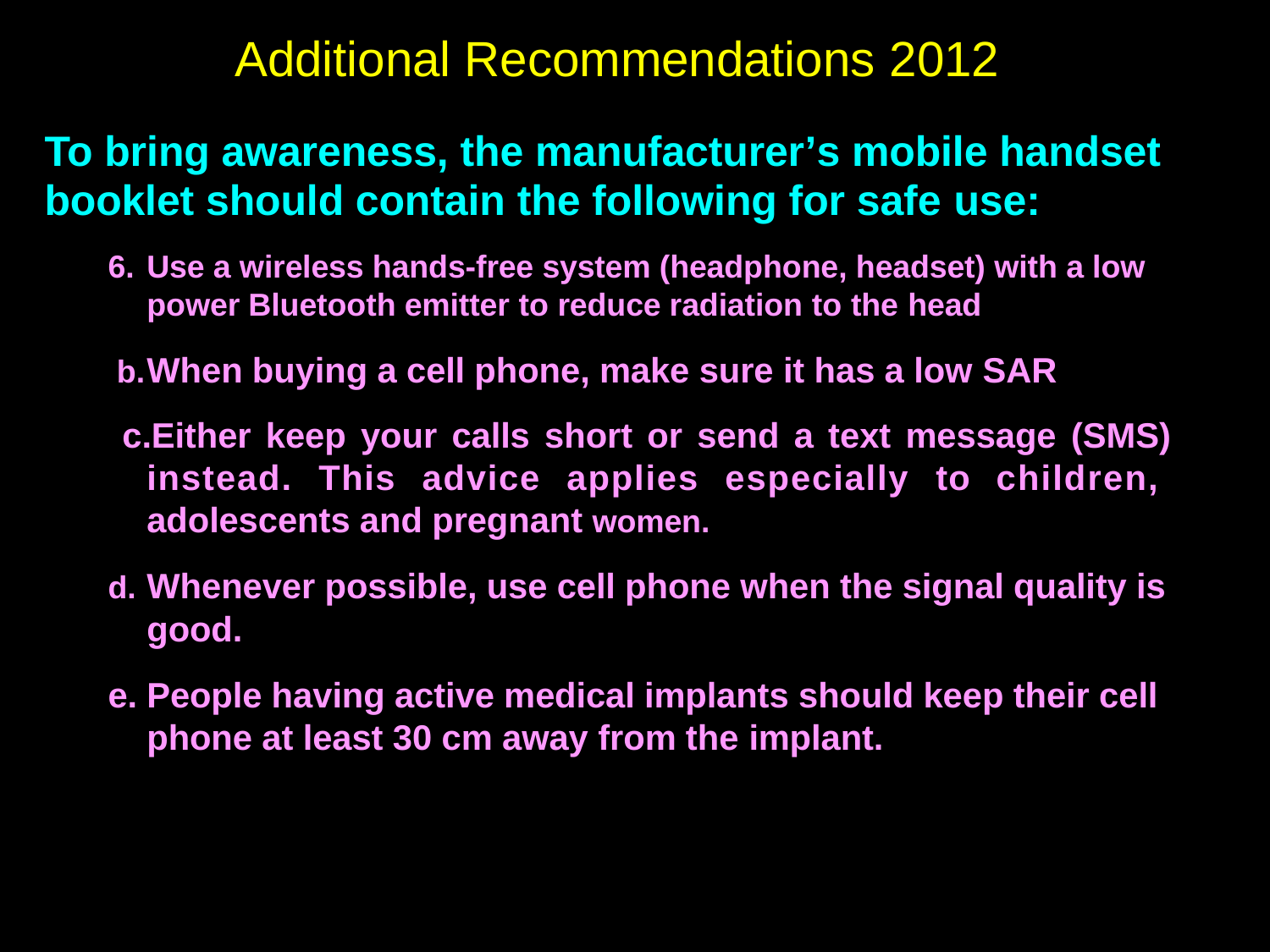

# Additional Recommendations 2012
To bring awareness, the manufacturer’s mobile handset  booklet should contain the following for safe use:
Use a wireless hands-free system (headphone, headset) with a low  power Bluetooth emitter to reduce radiation to the head
When buying a cell phone, make sure it has a low SAR
Either keep your calls short or send a text message (SMS)  instead. This advice applies especially to children,  adolescents and pregnant women.
Whenever possible, use cell phone when the signal quality is  good.
People having active medical implants should keep their cell  phone at least 30 cm away from the implant.